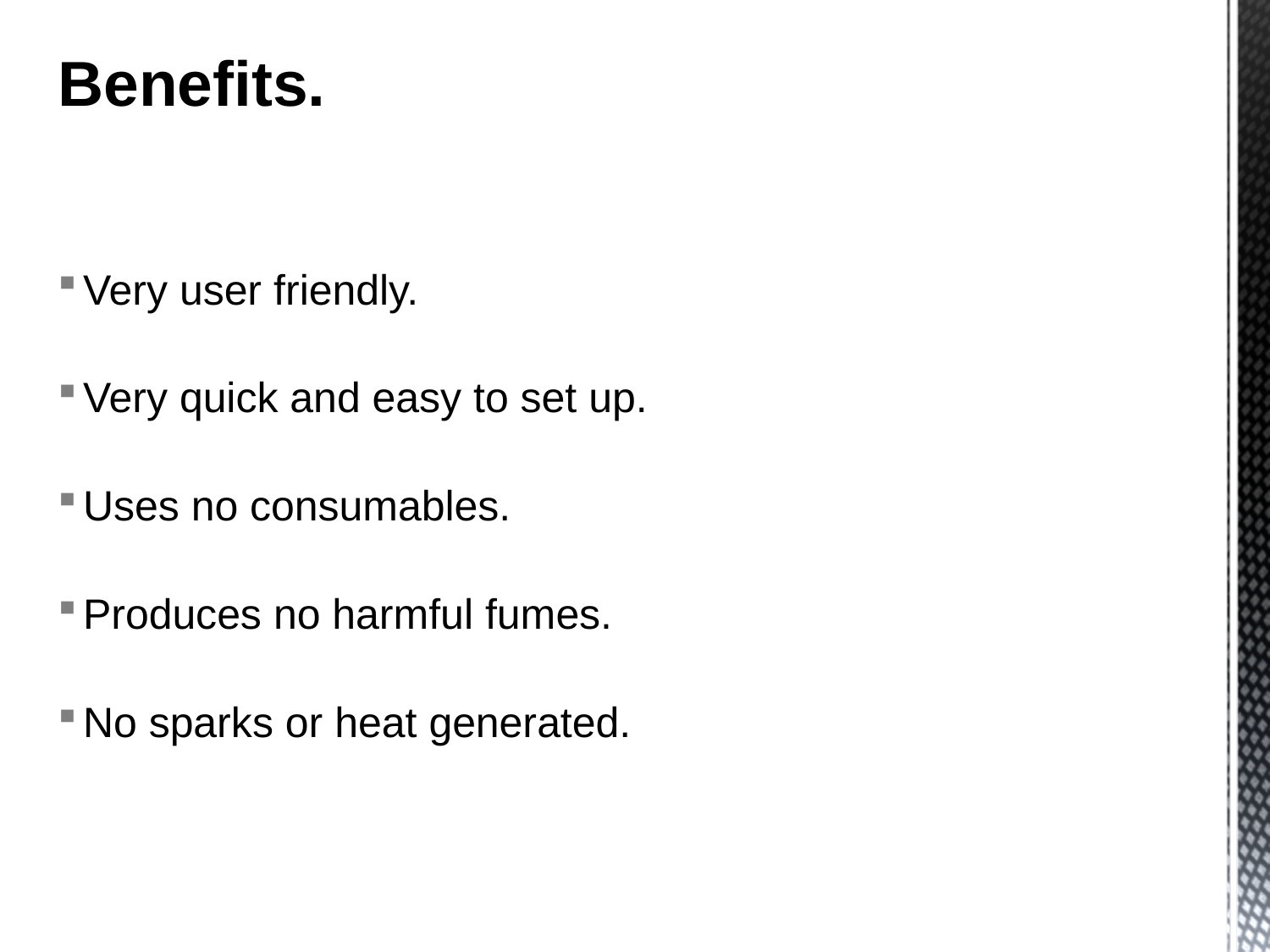

# Benefits.
Very user friendly.

Very quick and easy to set up.

Uses no consumables.

Produces no harmful fumes.

No sparks or heat generated.